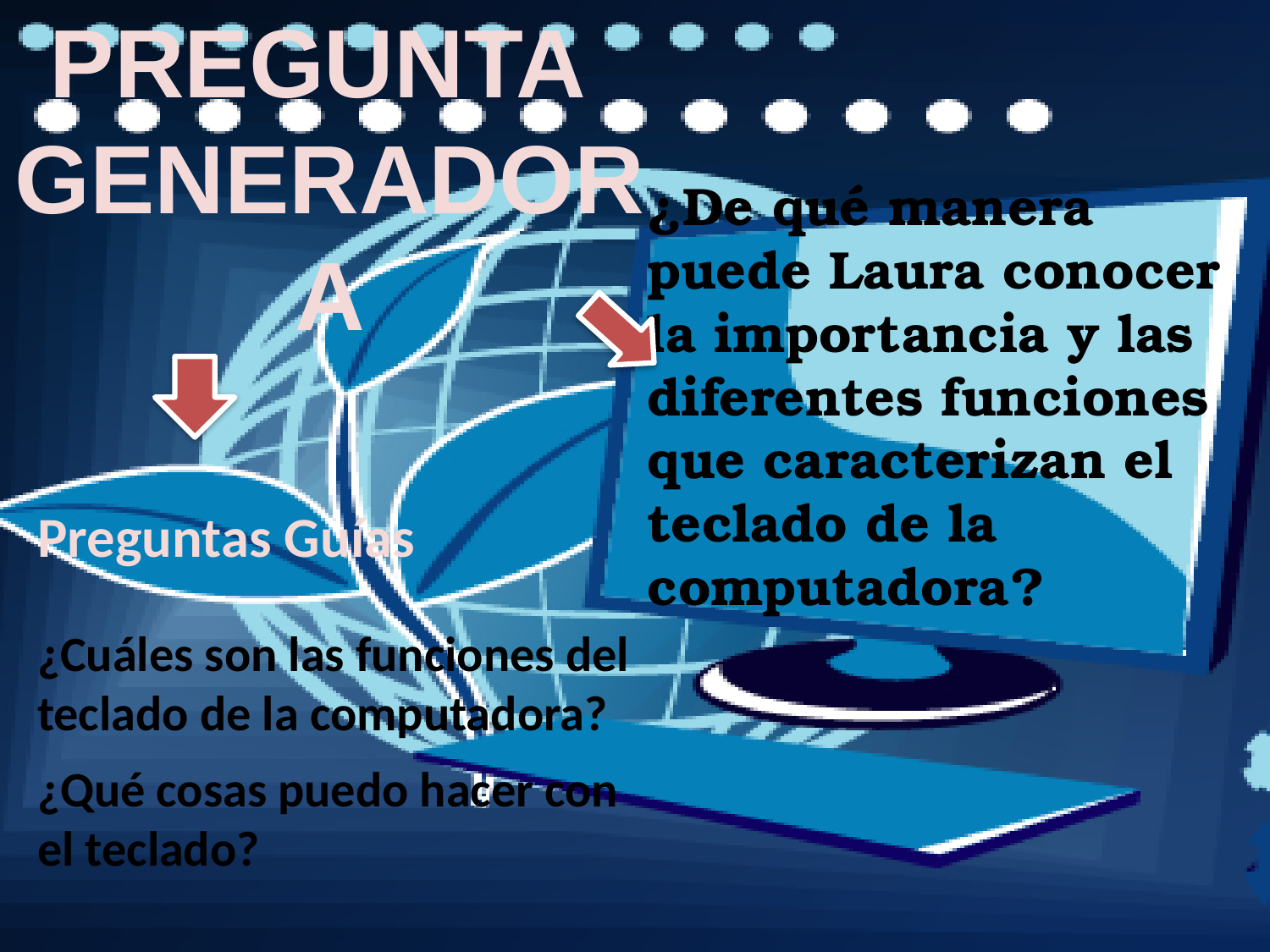

# PREGUNTA GENERADORA
¿De qué manera puede Laura conocer la importancia y las diferentes funciones que caracterizan el teclado de la computadora?

Preguntas Guías
¿Cuáles son las funciones del teclado de la computadora?

¿Qué cosas puedo hacer con el teclado?